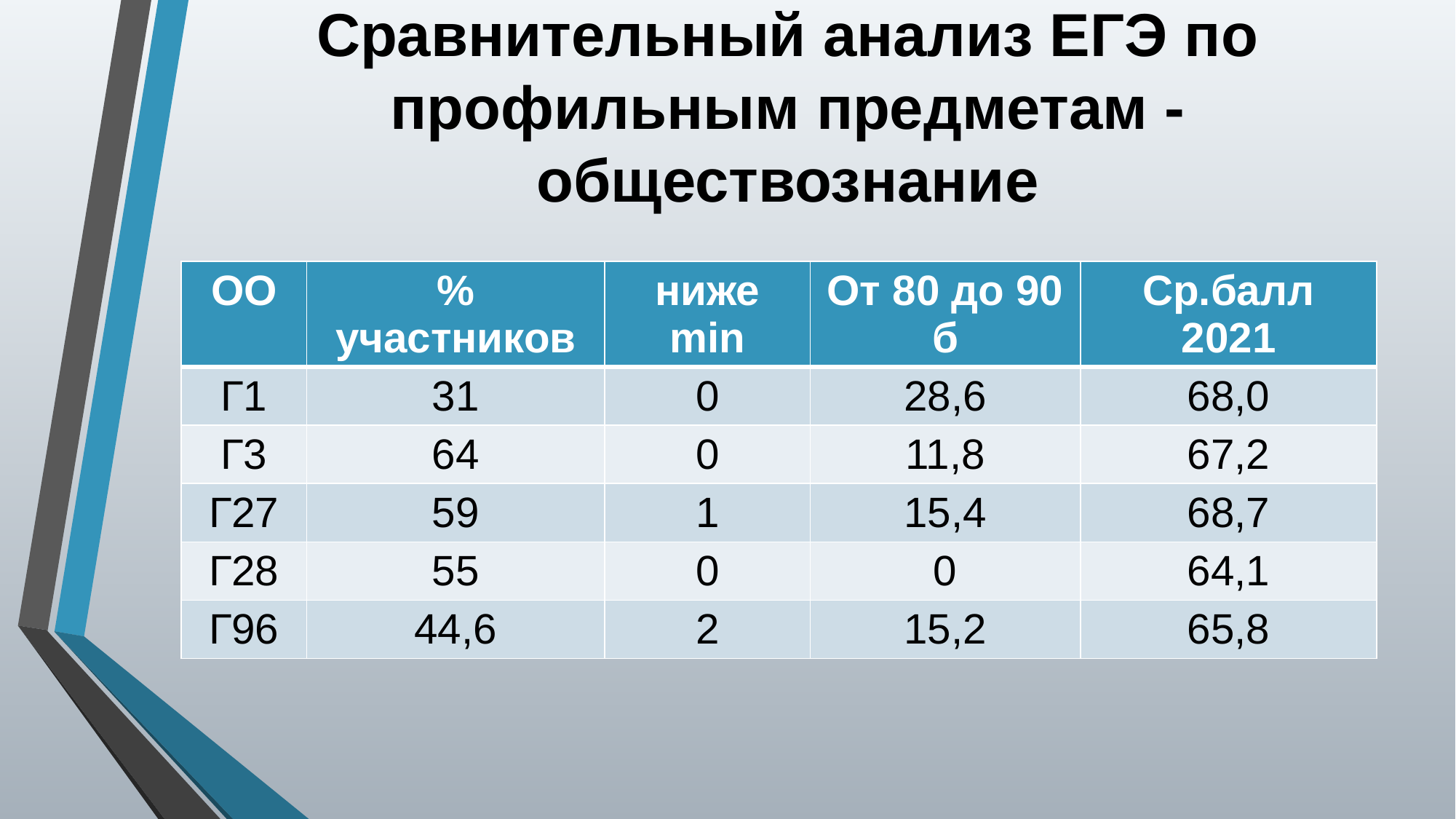

# Сравнительный анализ ЕГЭ по профильным предметам - обществознание
| ОО | % участников | ниже min | От 80 до 90 б | Ср.балл 2021 |
| --- | --- | --- | --- | --- |
| Г1 | 31 | 0 | 28,6 | 68,0 |
| Г3 | 64 | 0 | 11,8 | 67,2 |
| Г27 | 59 | 1 | 15,4 | 68,7 |
| Г28 | 55 | 0 | 0 | 64,1 |
| Г96 | 44,6 | 2 | 15,2 | 65,8 |